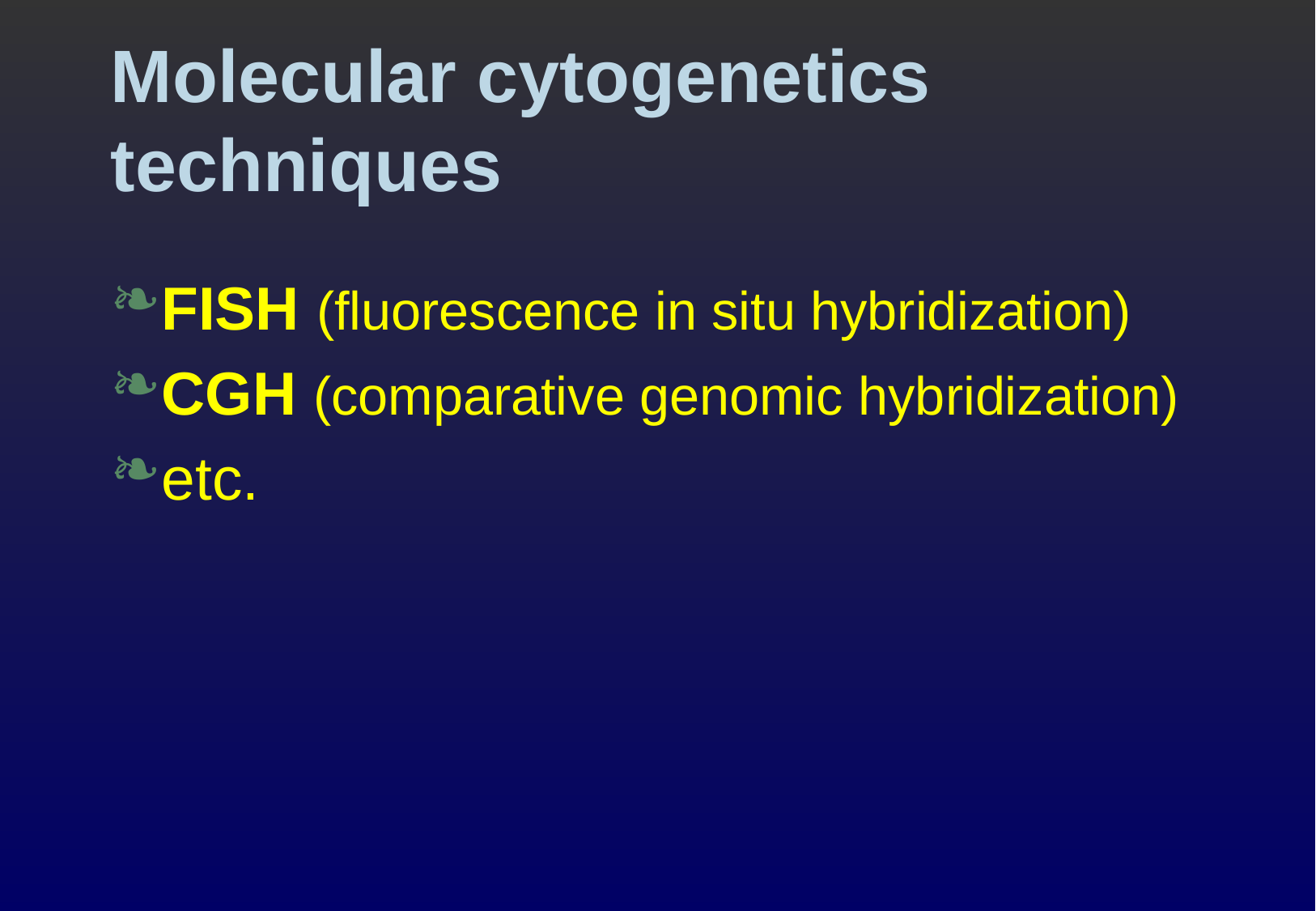

# Molecular cytogenetics techniques
FISH (fluorescence in situ hybridization)
CGH (comparative genomic hybridization)
etc.